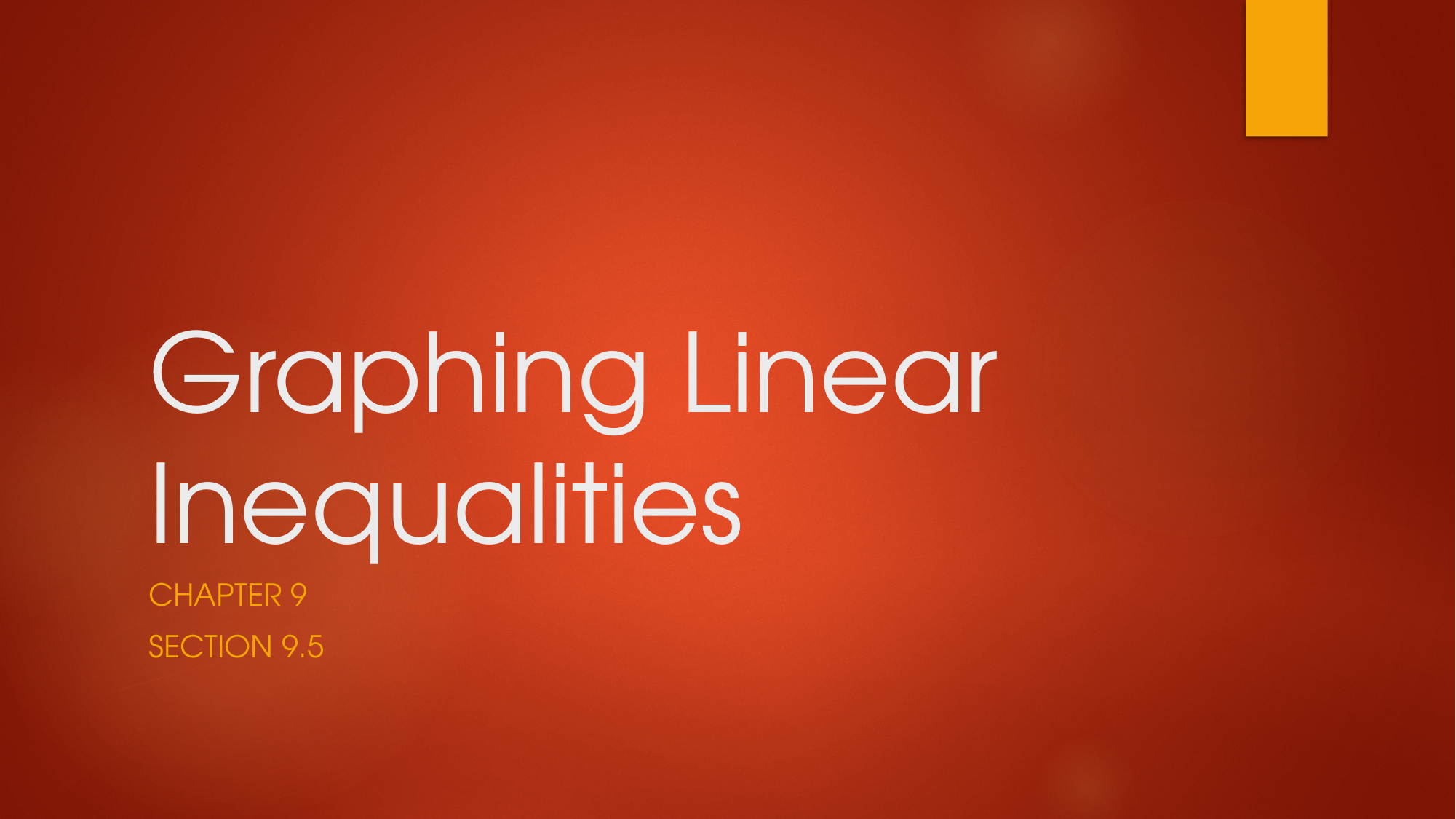

# Graphing Linear Inequalities
Chapter 9
Section 9.5